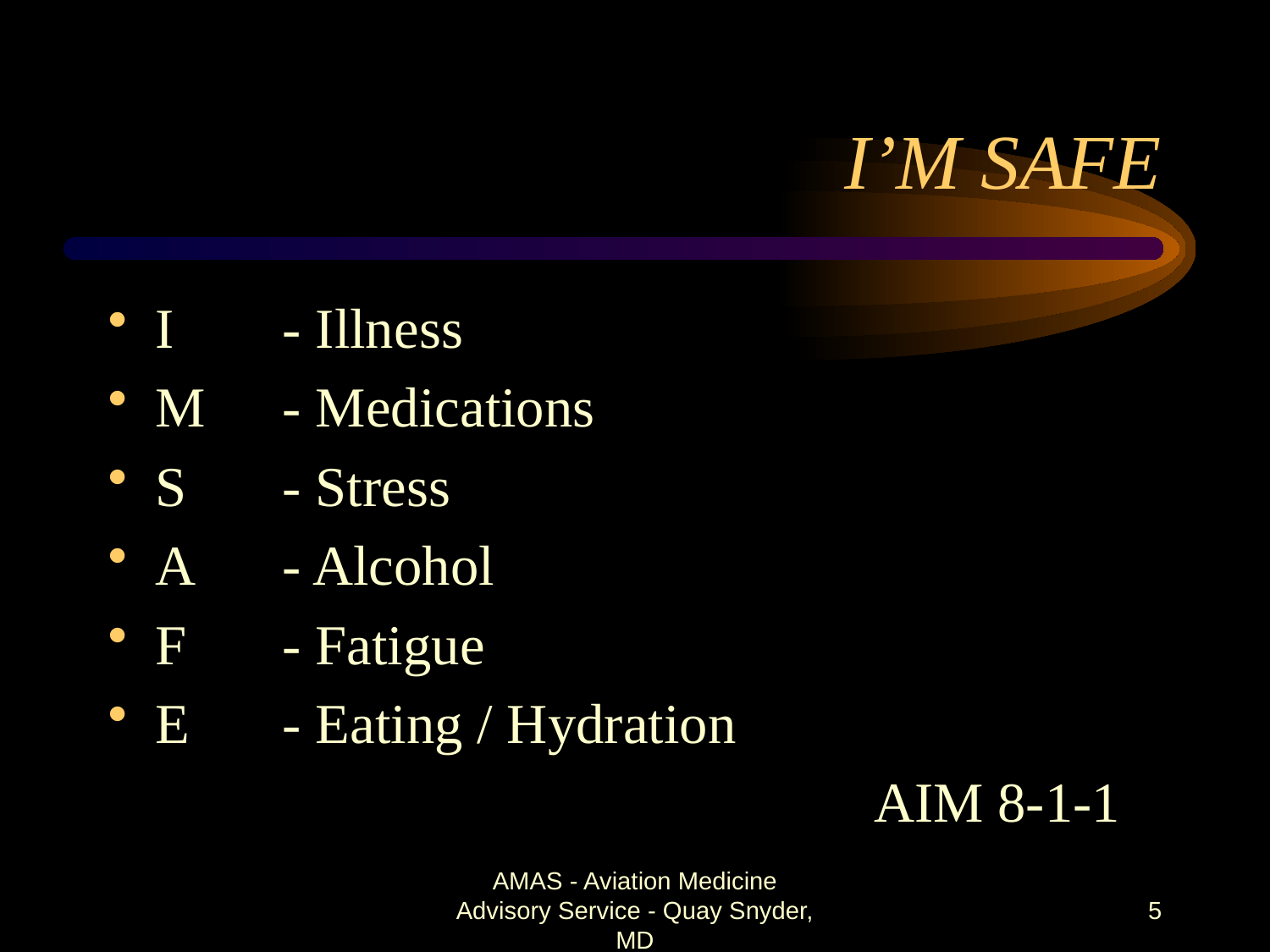

# I’M SAFE
I	- Illness
M	- Medications
S	- Stress
A	- Alcohol
F	- Fatigue
E	- Eating / Hydration
                                                      AIM 8-1-1
AMAS - Aviation Medicine Advisory Service - Quay Snyder, MD
5